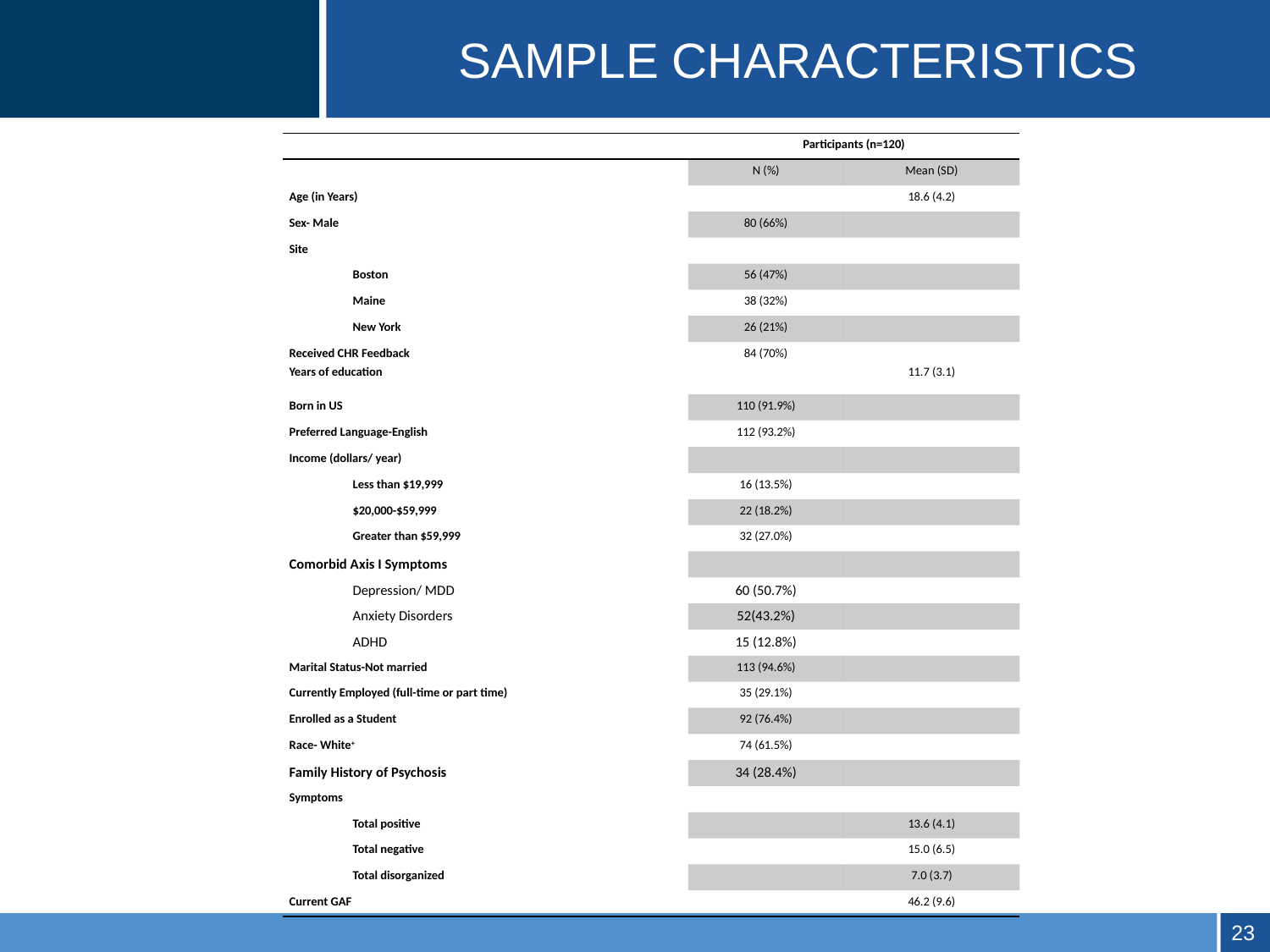

SAMPLE CHARACTERISTICS

|  | Participants (n=120) |  |
| --- | --- | --- |
|  | N (%) | Mean (SD) |
| Age (in Years) |  | 18.6 (4.2) |
| Sex- Male | 80 (66%) |  |
| Site |  |  |
| Boston | 56 (47%) |  |
| Maine | 38 (32%) |  |
| New York | 26 (21%) |  |
| Received CHR Feedback Years of education | 84 (70%) | 11.7 (3.1) |
| Born in US | 110 (91.9%) |  |
| Preferred Language-English | 112 (93.2%) |  |
| Income (dollars/ year) |  |  |
| Less than $19,999 | 16 (13.5%) |  |
| $20,000-$59,999 | 22 (18.2%) |  |
| Greater than $59,999 | 32 (27.0%) |  |
| Comorbid Axis I Symptoms |  |  |
| Depression/ MDD | 60 (50.7%) |  |
| Anxiety Disorders | 52(43.2%) |  |
| ADHD | 15 (12.8%) |  |
| Marital Status-Not married | 113 (94.6%) |  |
| Currently Employed (full-time or part time) | 35 (29.1%) |  |
| Enrolled as a Student | 92 (76.4%) |  |
| Race- White+ | 74 (61.5%) |  |
| Family History of Psychosis | 34 (28.4%) |  |
| Symptoms |  |  |
| Total positive |  | 13.6 (4.1) |
| Total negative |  | 15.0 (6.5) |
| Total disorganized |  | 7.0 (3.7) |
| Current GAF |  | 46.2 (9.6) |

23